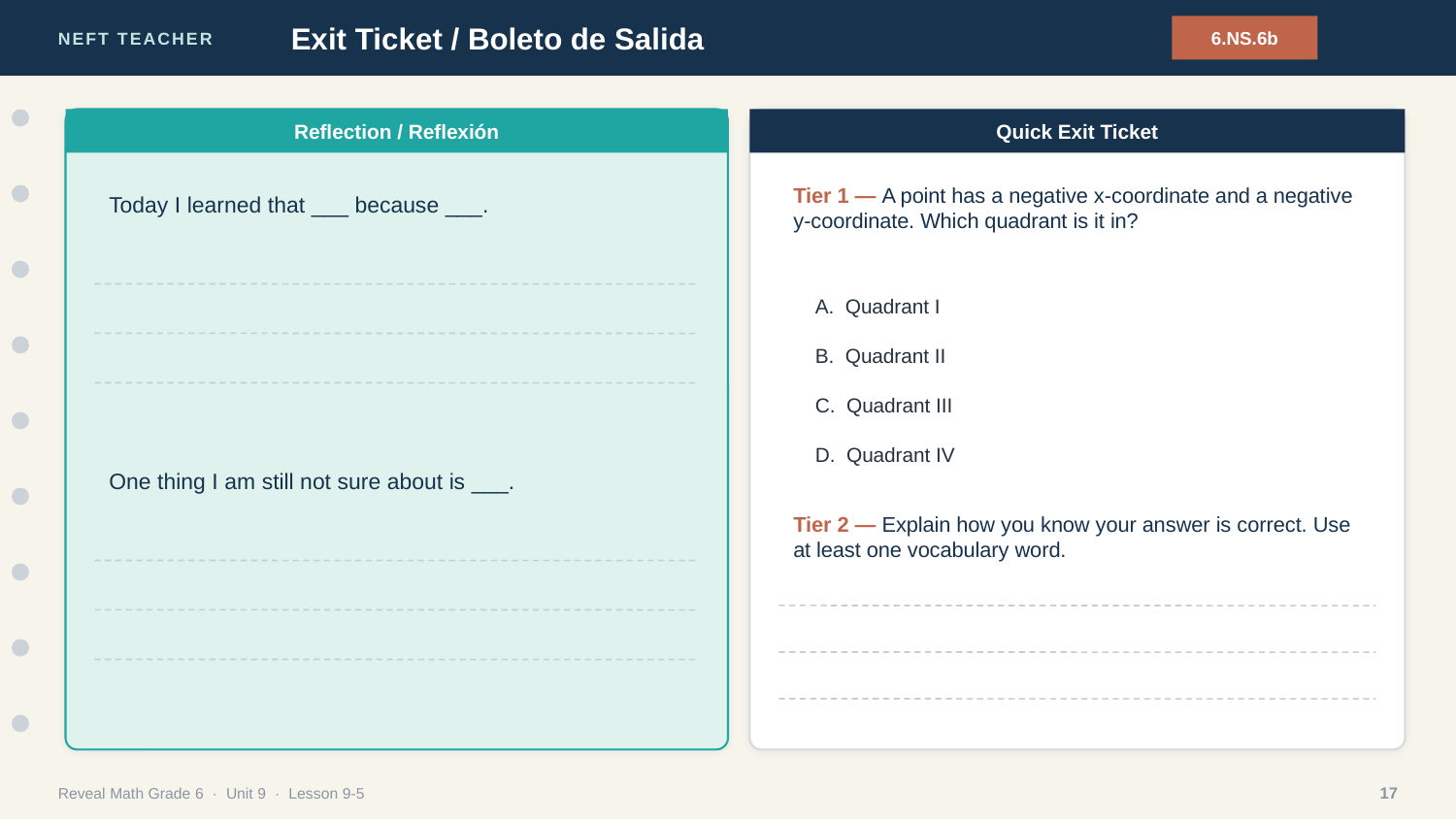

NEFT TEACHER
Exit Ticket / Boleto de Salida
6.NS.6b

Reflection / Reflexión

Quick Exit Ticket
Today I learned that ___ because ___.
Tier 1 — A point has a negative x-coordinate and a negative y-coordinate. Which quadrant is it in?

A.  Quadrant I

B.  Quadrant II

C.  Quadrant III

D.  Quadrant IV
One thing I am still not sure about is ___.

Tier 2 — Explain how you know your answer is correct. Use at least one vocabulary word.

Reveal Math Grade 6  ·  Unit 9  ·  Lesson 9-5
17